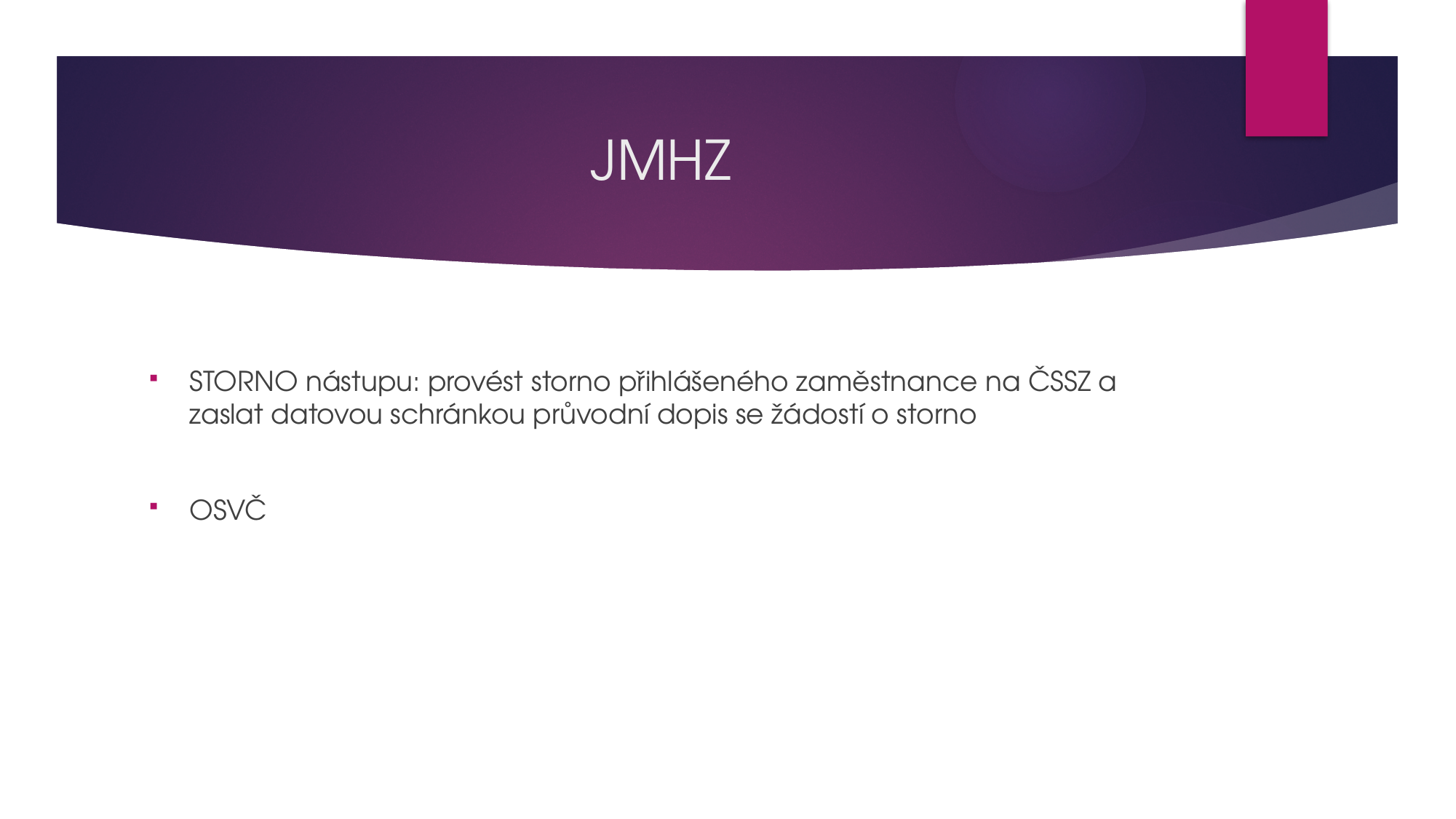

# JMHZ

STORNO nástupu: provést storno přihlášeného zaměstnance na ČSSZ a zaslat datovou schránkou průvodní dopis se žádostí o storno

OSVČ